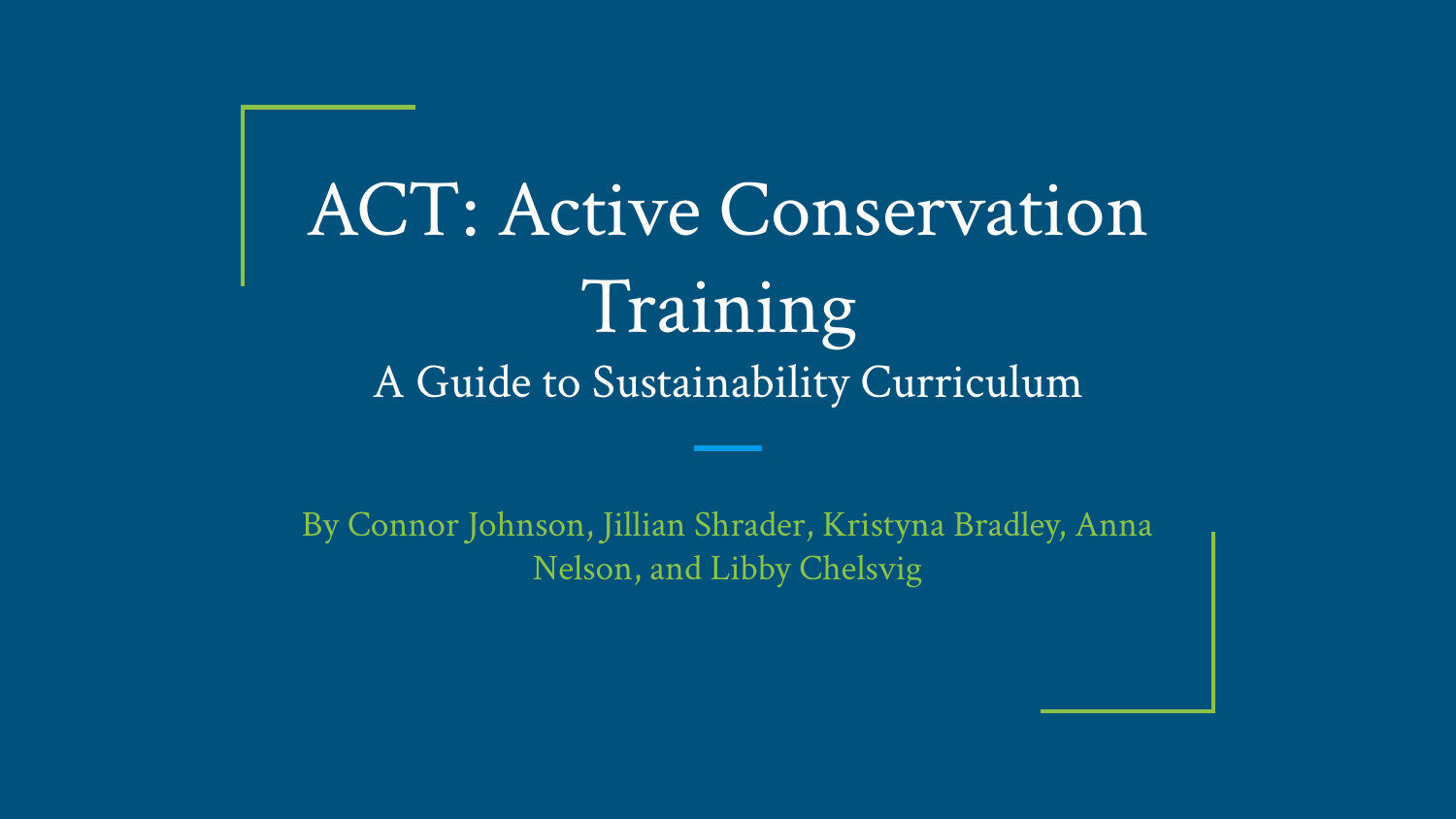

# ACT: Active Conservation Training
A Guide to Sustainability Curriculum
By Connor Johnson, Jillian Shrader, Kristyna Bradley, Anna Nelson, and Libby Chelsvig